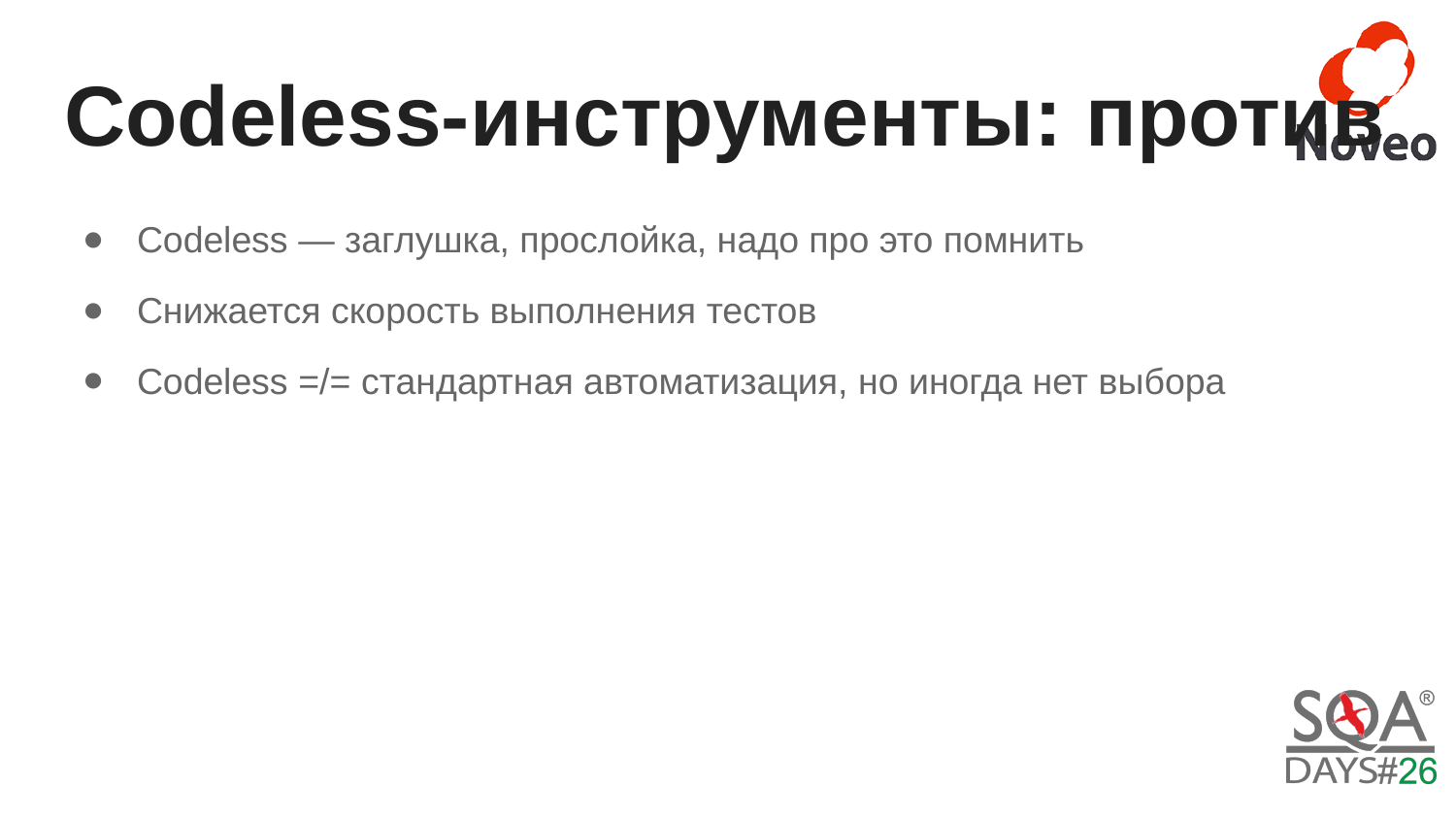

# Codeless-инструменты: против

Codeless — заглушка, прослойка, надо про это помнить
Снижается скорость выполнения тестов
Codeless =/= стандартная автоматизация, но иногда нет выбора